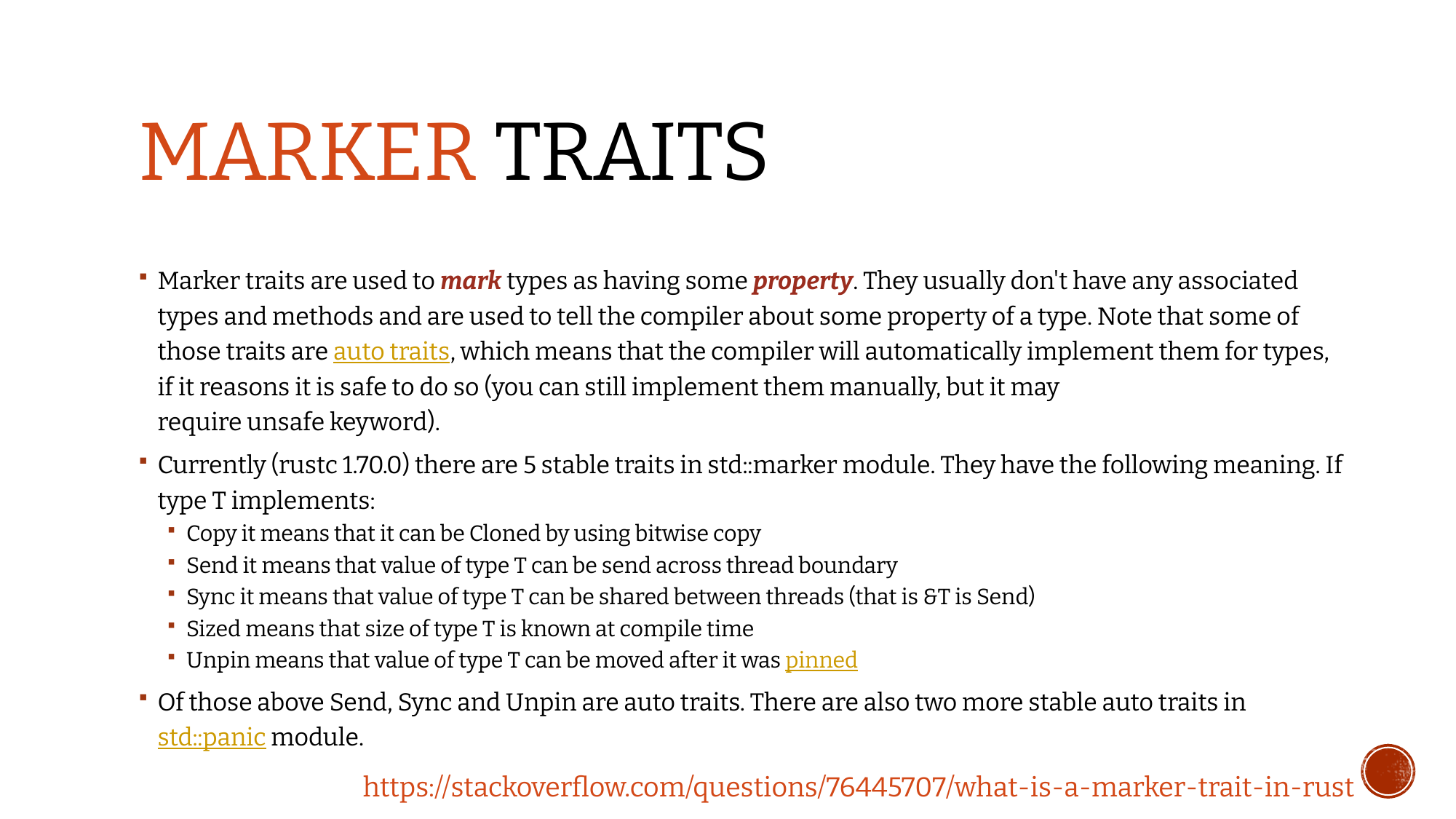

# Marker Traits
Marker traits are used to mark types as having some property. They usually don't have any associated types and methods and are used to tell the compiler about some property of a type. Note that some of those traits are auto traits, which means that the compiler will automatically implement them for types, if it reasons it is safe to do so (you can still implement them manually, but it may require unsafe keyword).
Currently (rustc 1.70.0) there are 5 stable traits in std::marker module. They have the following meaning. If type T implements:
Copy it means that it can be Cloned by using bitwise copy
Send it means that value of type T can be send across thread boundary
Sync it means that value of type T can be shared between threads (that is &T is Send)
Sized means that size of type T is known at compile time
Unpin means that value of type T can be moved after it was pinned
Of those above Send, Sync and Unpin are auto traits. There are also two more stable auto traits in std::panic module.

https://stackoverflow.com/questions/76445707/what-is-a-marker-trait-in-rust